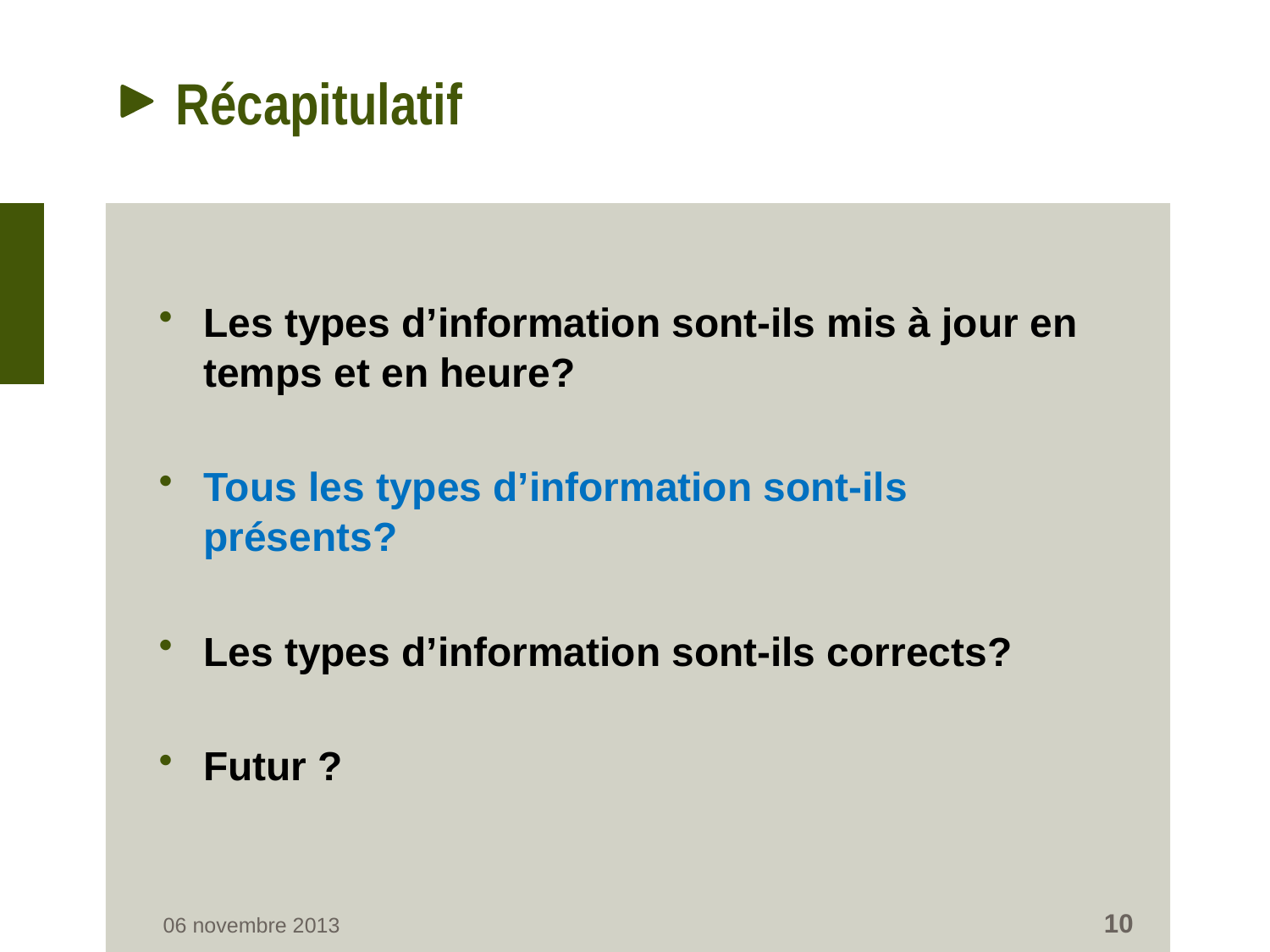

# Récapitulatif
Les types d’information sont-ils mis à jour en temps et en heure?

Tous les types d’information sont-ils présents?

Les types d’information sont-ils corrects?

Futur ?

10
06 novembre 2013